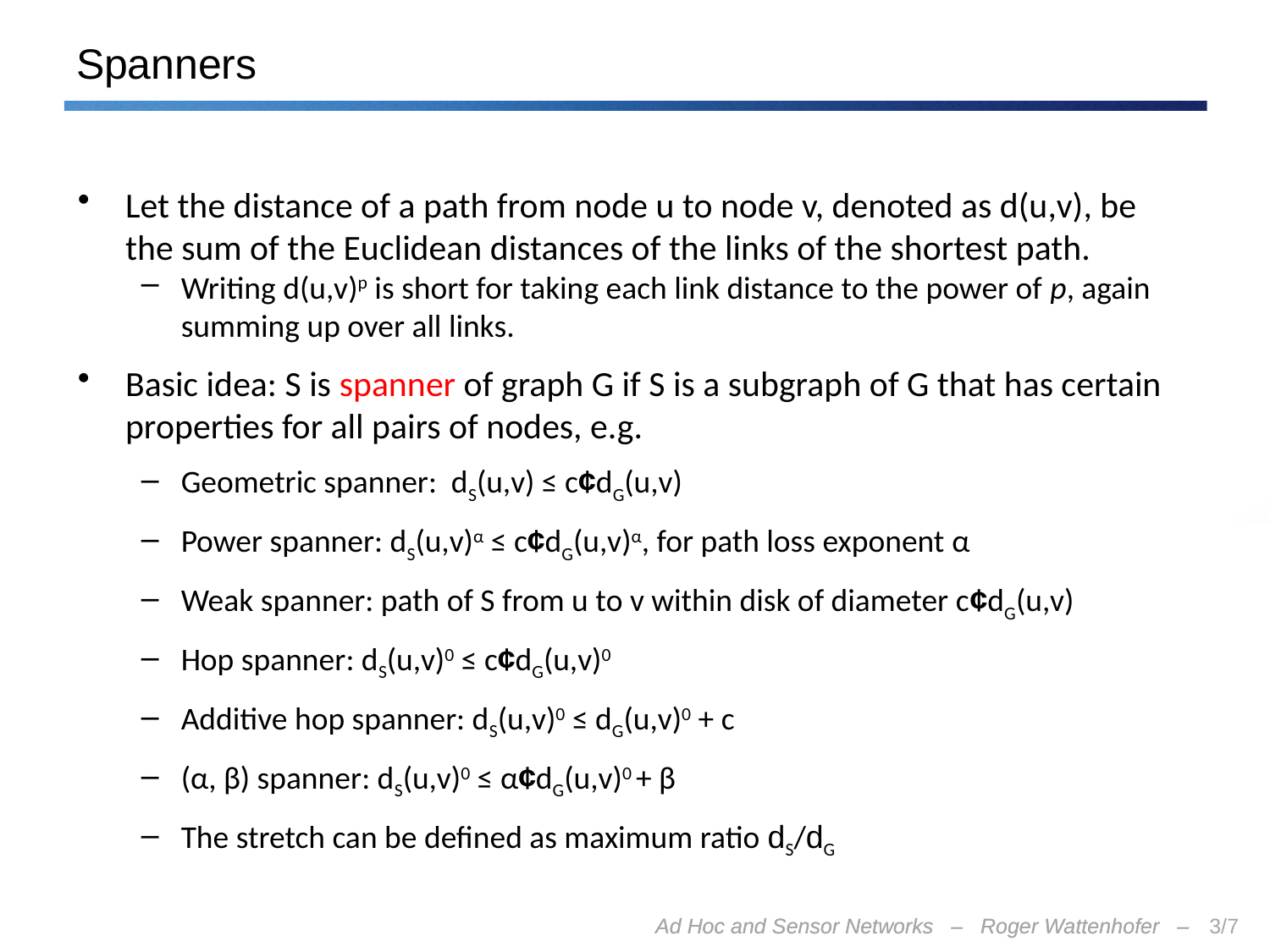

# Spanners

Let the distance of a path from node u to node v, denoted as d(u,v), be the sum of the Euclidean distances of the links of the shortest path.
Writing d(u,v)p is short for taking each link distance to the power of p, again summing up over all links.
Basic idea: S is spanner of graph G if S is a subgraph of G that has certain properties for all pairs of nodes, e.g.
Geometric spanner:  dS(u,v) ≤ c¢dG(u,v)
Power spanner: dS(u,v)α ≤ c¢dG(u,v)α, for path loss exponent α
Weak spanner: path of S from u to v within disk of diameter c¢dG(u,v)
Hop spanner: dS(u,v)0 ≤ c¢dG(u,v)0
Additive hop spanner: dS(u,v)0 ≤ dG(u,v)0 + c
(α, β) spanner: dS(u,v)0 ≤ α¢dG(u,v)0 + β
The stretch can be defined as maximum ratio dS/dG